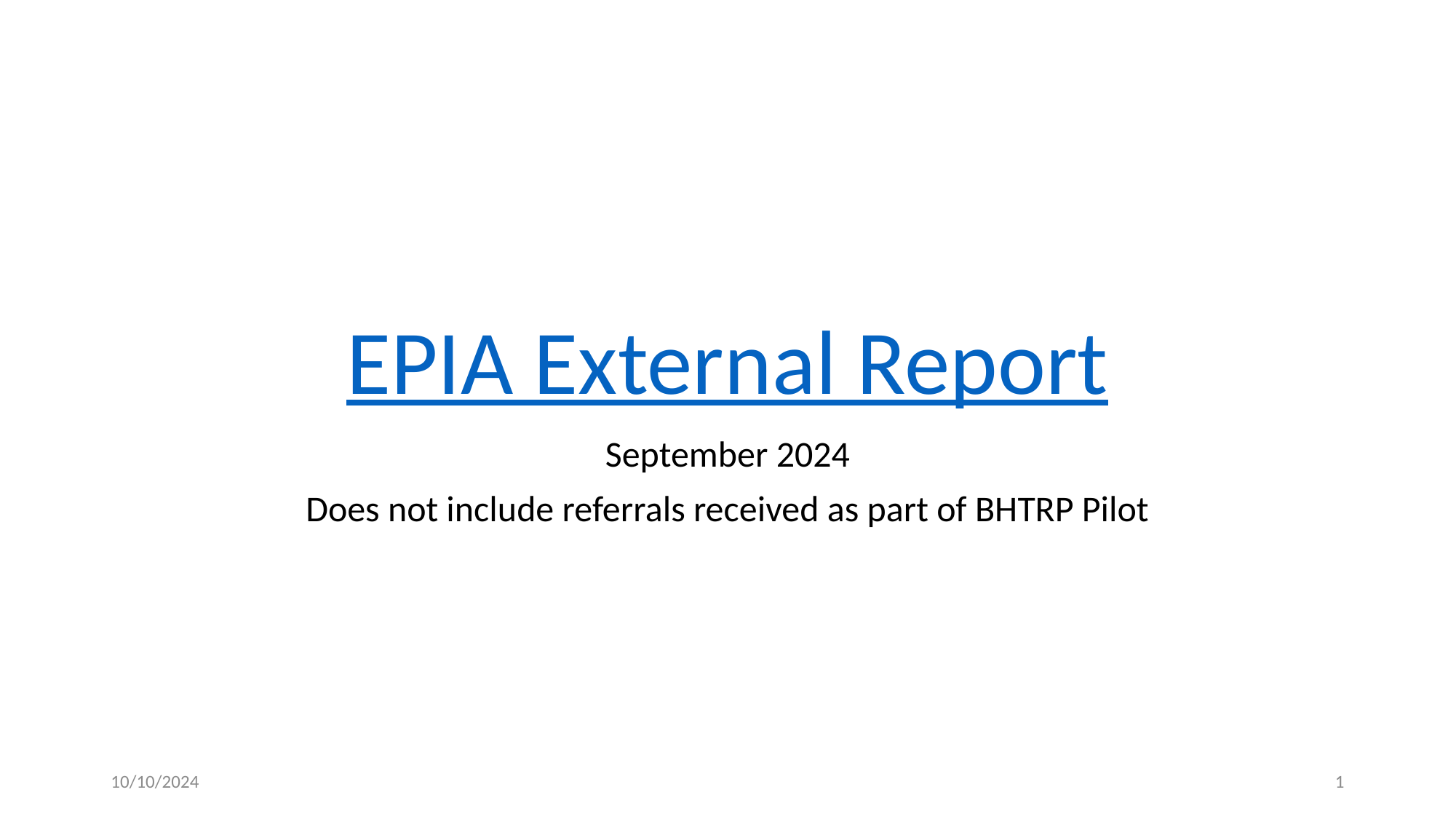

# EPIA External Report
September 2024
Does not include referrals received as part of BHTRP Pilot
10/10/2024
1